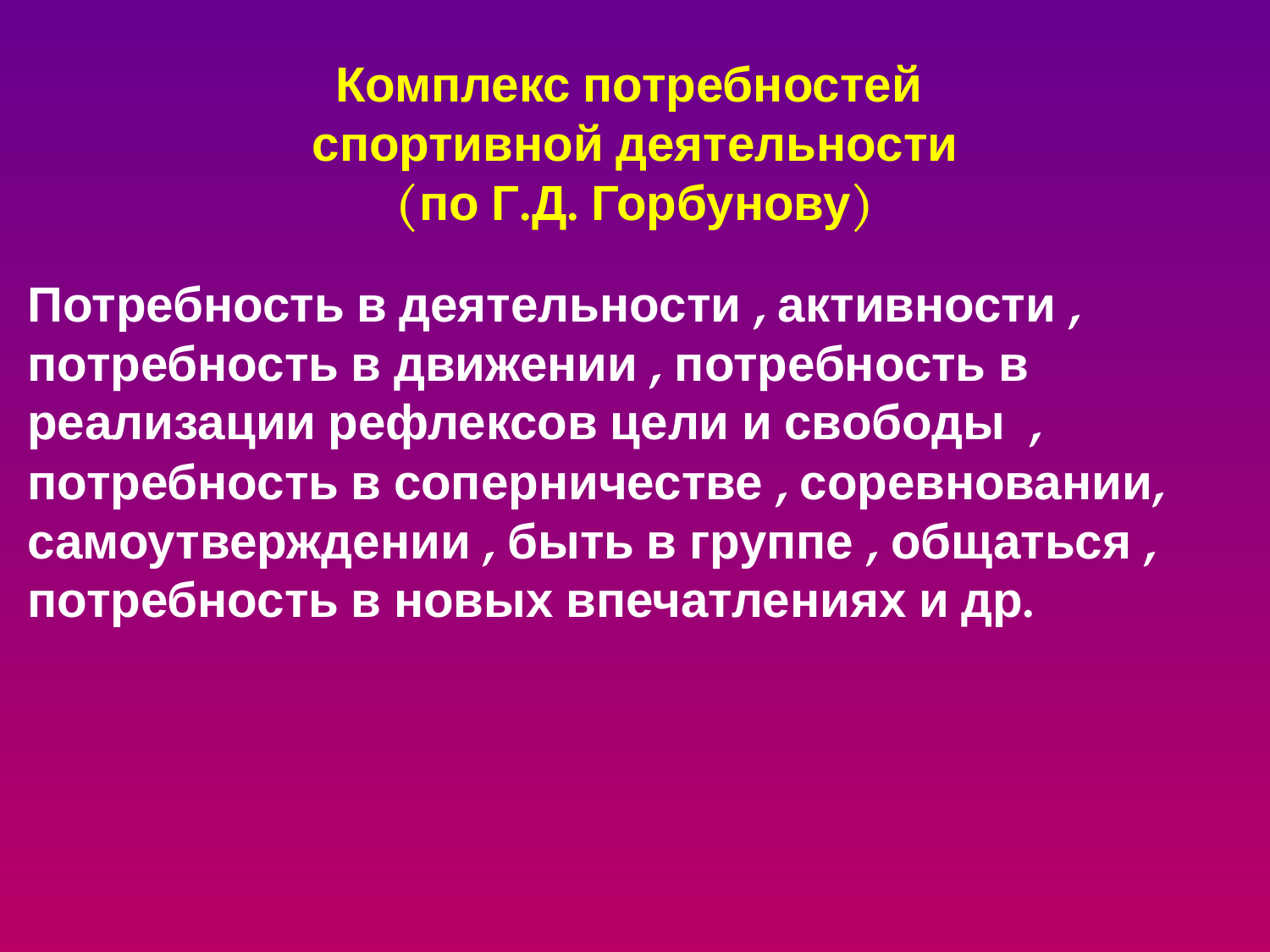

Комплекс потребностей
спортивной деятельности
(по Г.Д. Горбунову)
Потребность в деятельности , активности , потребность в движении , потребность в реализации рефлексов цели и свободы  , потребность в соперничестве , соревновании, самоутверждении , быть в группе , общаться , потребность в новых впечатлениях и др.